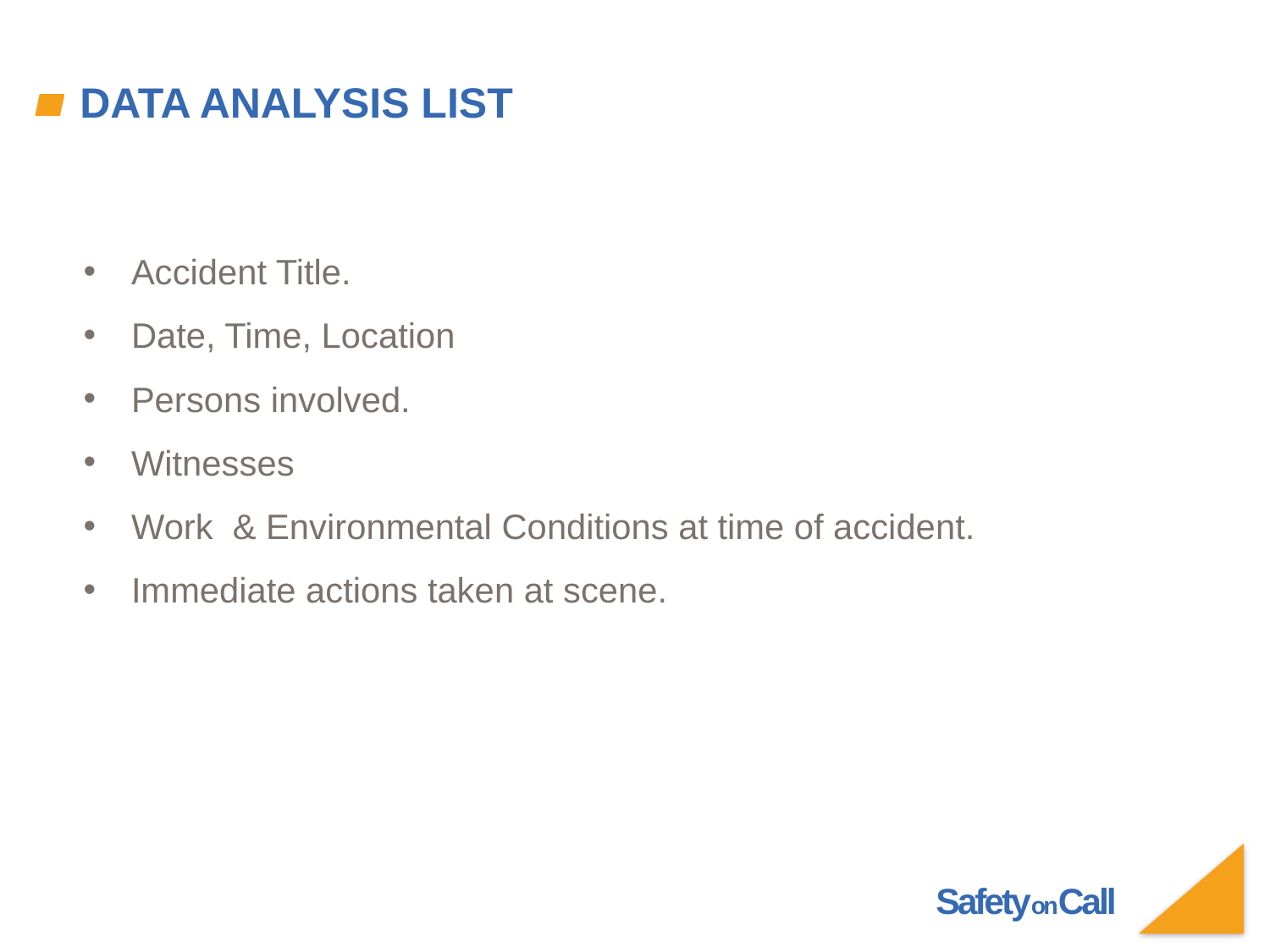

# Data Analysis List
Accident Title.
Date, Time, Location
Persons involved.
Witnesses
Work  & Environmental Conditions at time of accident.
Immediate actions taken at scene.